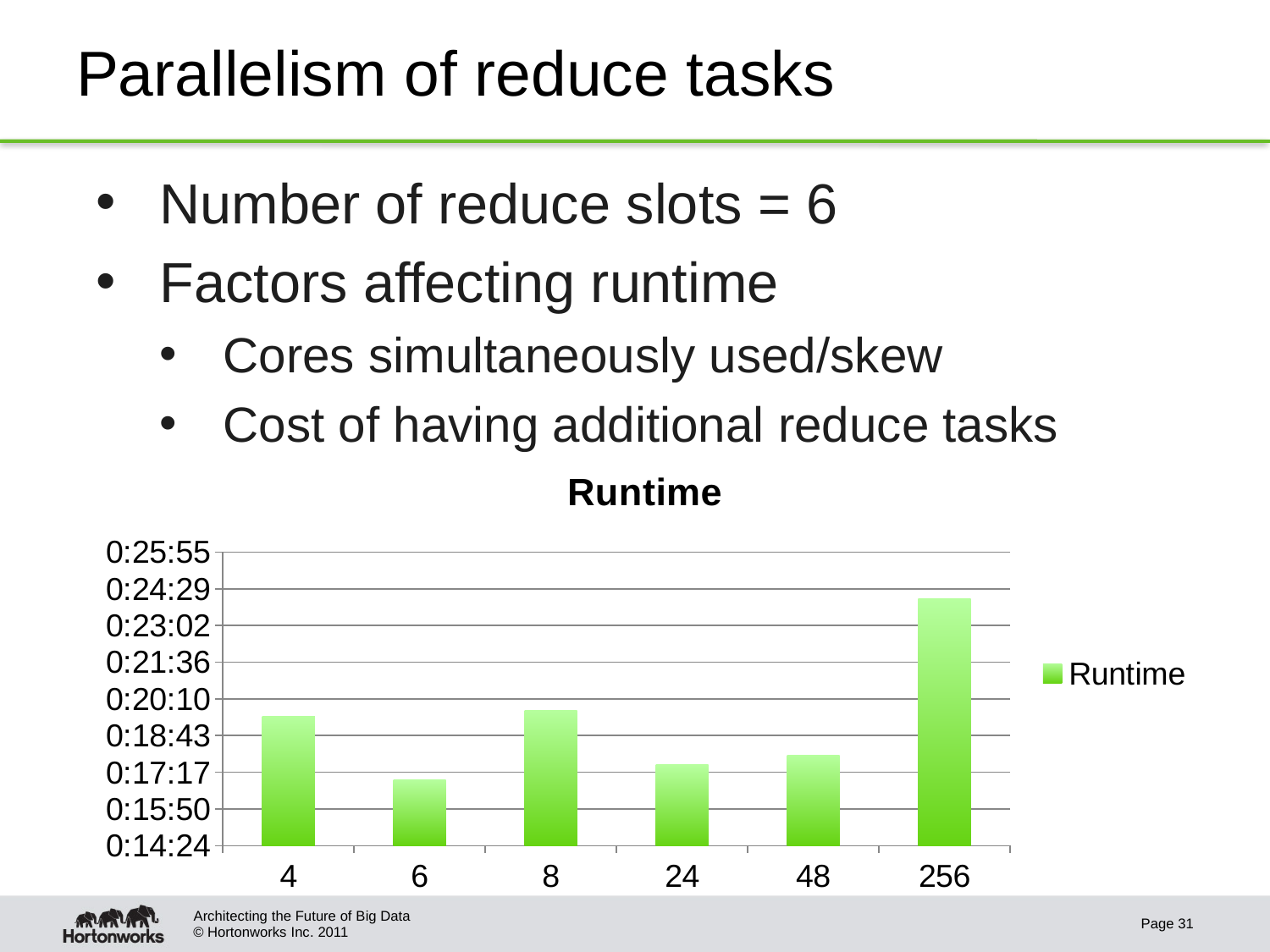

# Parallelism of reduce tasks

Number of reduce slots = 6
Factors affecting runtime
Cores simultaneously used/skew
Cost of having additional reduce tasks

### Chart:

| Category | Runtime |
|---|---|
| 4.0 | 0.0135300925925926 |
| 6.0 | 0.0117939814814815 |
| 8.0 | 0.0136805555555556 |
| 24.0 | 0.0121990740740741 |
| 48.0 | 0.0124652777777778 |
| 256.0 | 0.0167361111111111 |
Architecting the Future of Big Data
Page 31